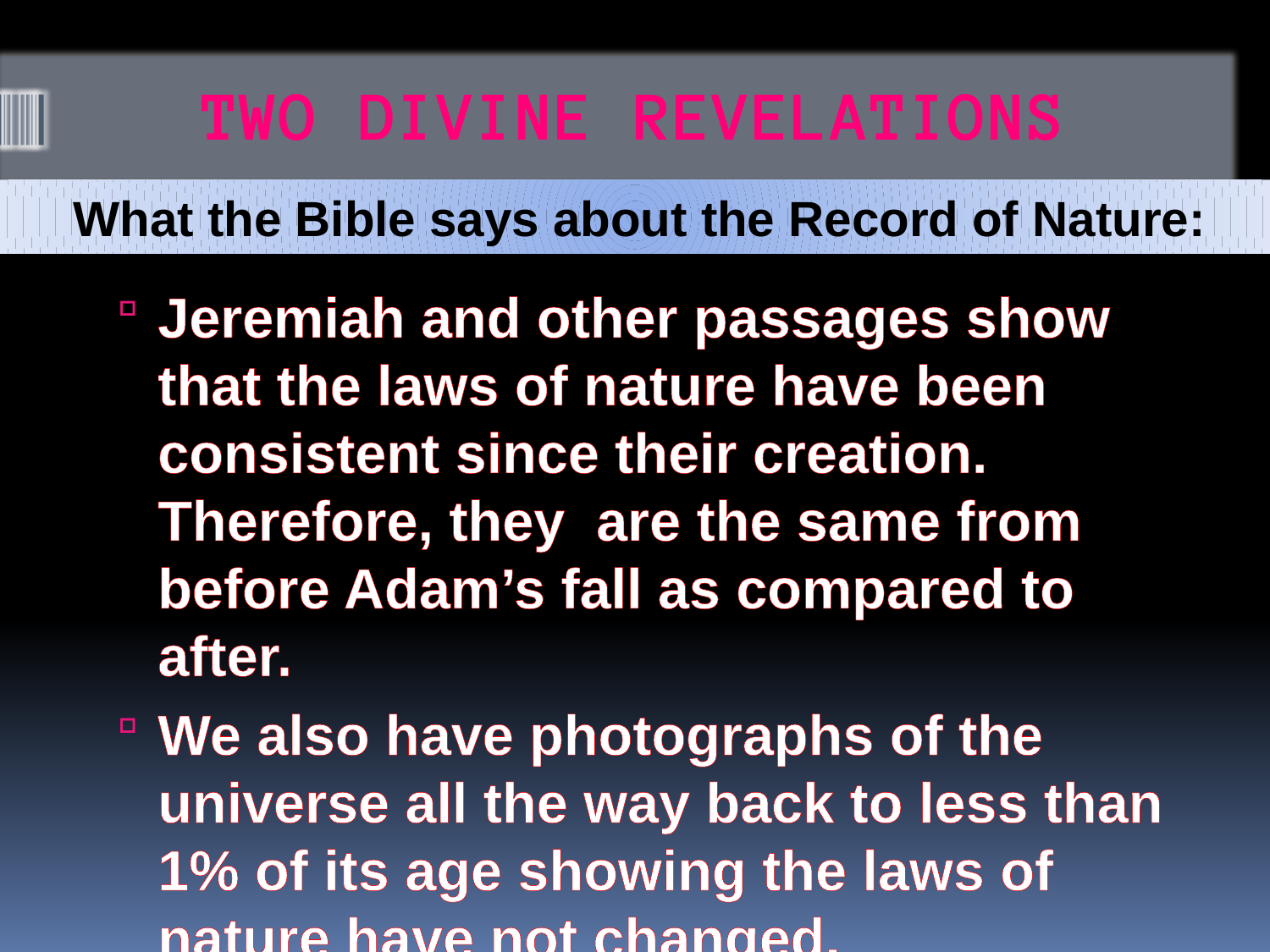

# TWO DIVINE REVELATIONS
What the Bible says about the Record of Nature:
Jeremiah and other passages show that the laws of nature have been consistent since their creation.  Therefore, they  are the same from before Adam’s fall as compared to after.
We also have photographs of the universe all the way back to less than 1% of its age showing the laws of nature have not changed.